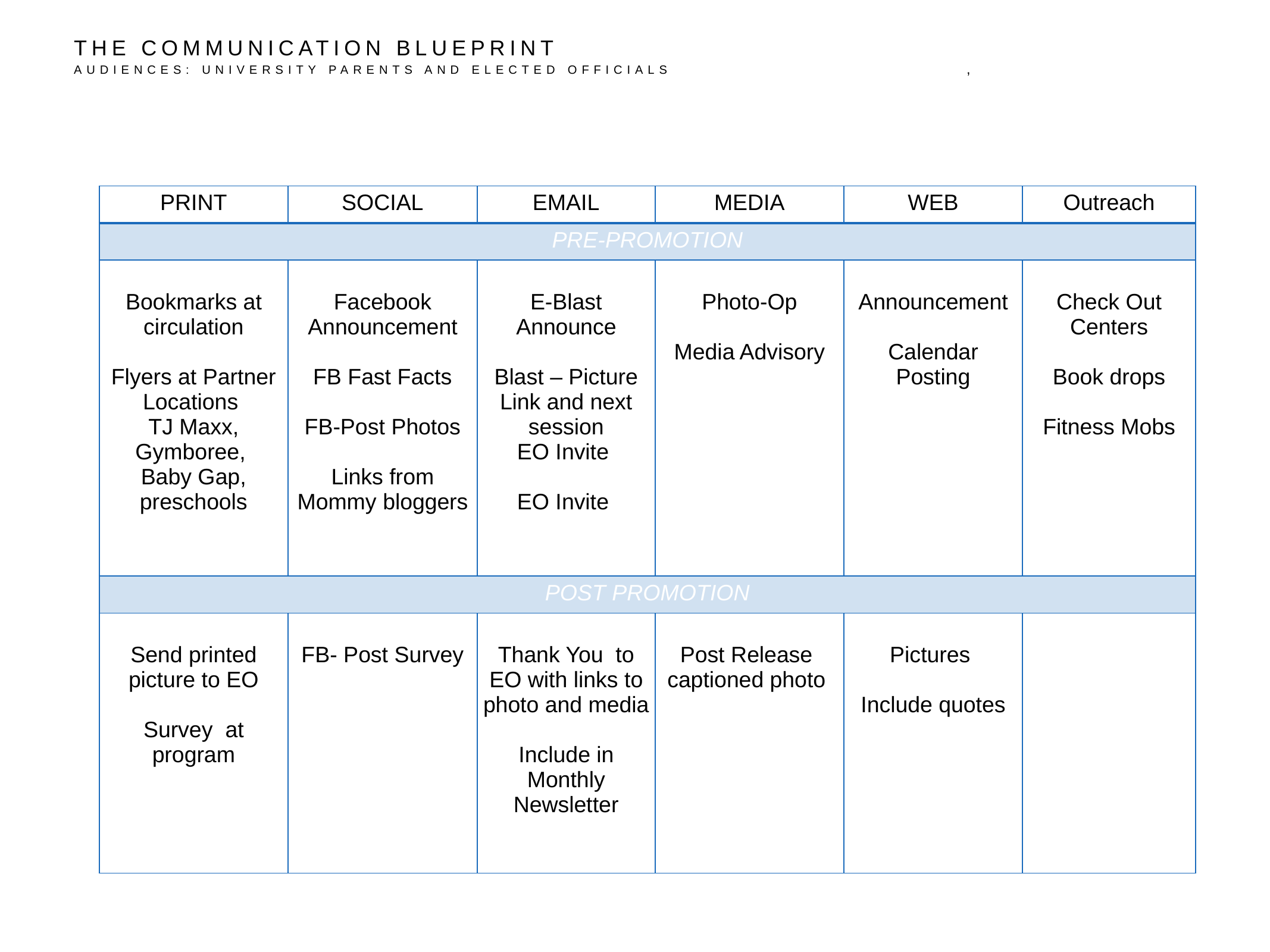

The Communication Blueprint
Audiences: University Parents and Elected Officials				,
| PRINT | SOCIAL | EMAIL | MEDIA | WEB | Outreach |
| --- | --- | --- | --- | --- | --- |
| PRE-PROMOTION |  |  |  |  |  |
| Bookmarks at circulation Flyers at Partner Locations TJ Maxx, Gymboree, Baby Gap, preschools | Facebook Announcement FB Fast Facts FB-Post Photos Links from Mommy bloggers | E-Blast Announce Blast – Picture Link and next session EO Invite EO Invite | Photo-Op Media Advisory | Announcement Calendar Posting | Check Out Centers Book drops Fitness Mobs |
| POST PROMOTION |  |  |  |  |  |
| Send printed picture to EO Survey at program | FB- Post Survey | Thank You to EO with links to photo and media Include in Monthly Newsletter | Post Release captioned photo | Pictures Include quotes |  |